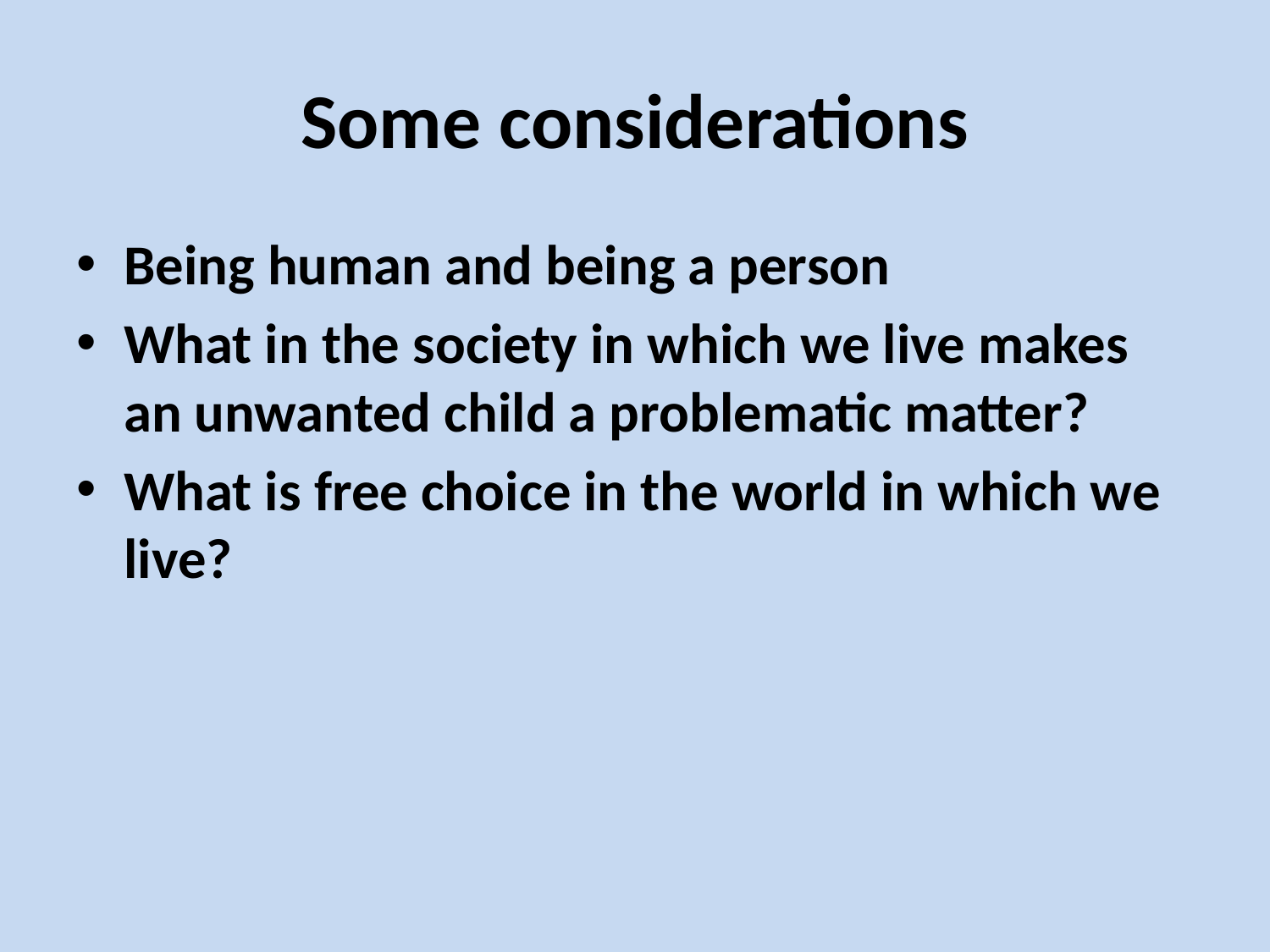

# Some considerations
Being human and being a person
What in the society in which we live makes an unwanted child a problematic matter?
What is free choice in the world in which we live?